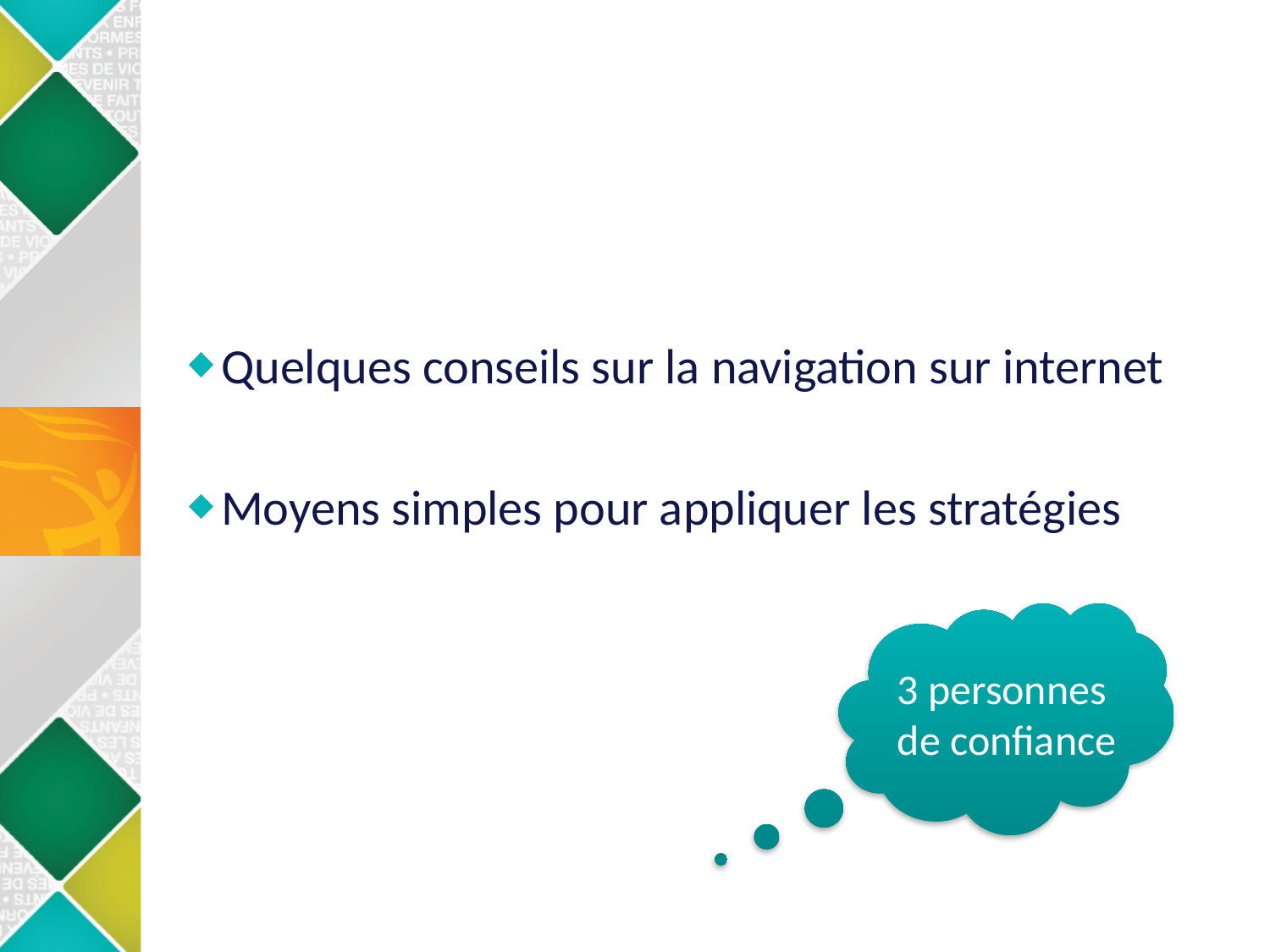

Quelques conseils sur la navigation sur internet

Moyens simples pour appliquer les stratégies

3 personnes
de confiance